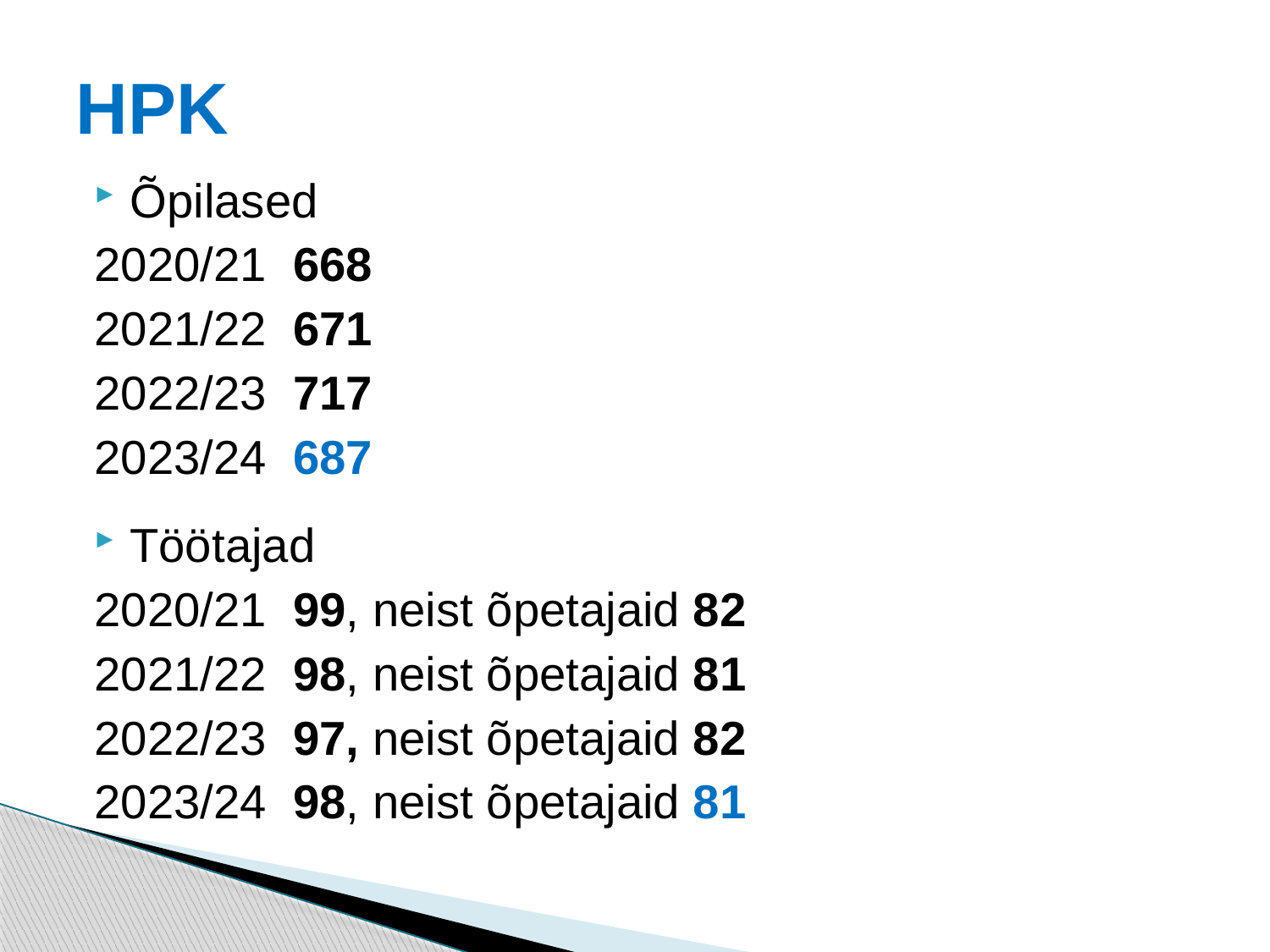

# HPK
Õpilased
2020/21  668
2021/22  671
2022/23  717
2023/24  687

Töötajad
2020/21  99, neist õpetajaid 82
2021/22  98, neist õpetajaid 81
2022/23  97, neist õpetajaid 82
2023/24  98, neist õpetajaid 81